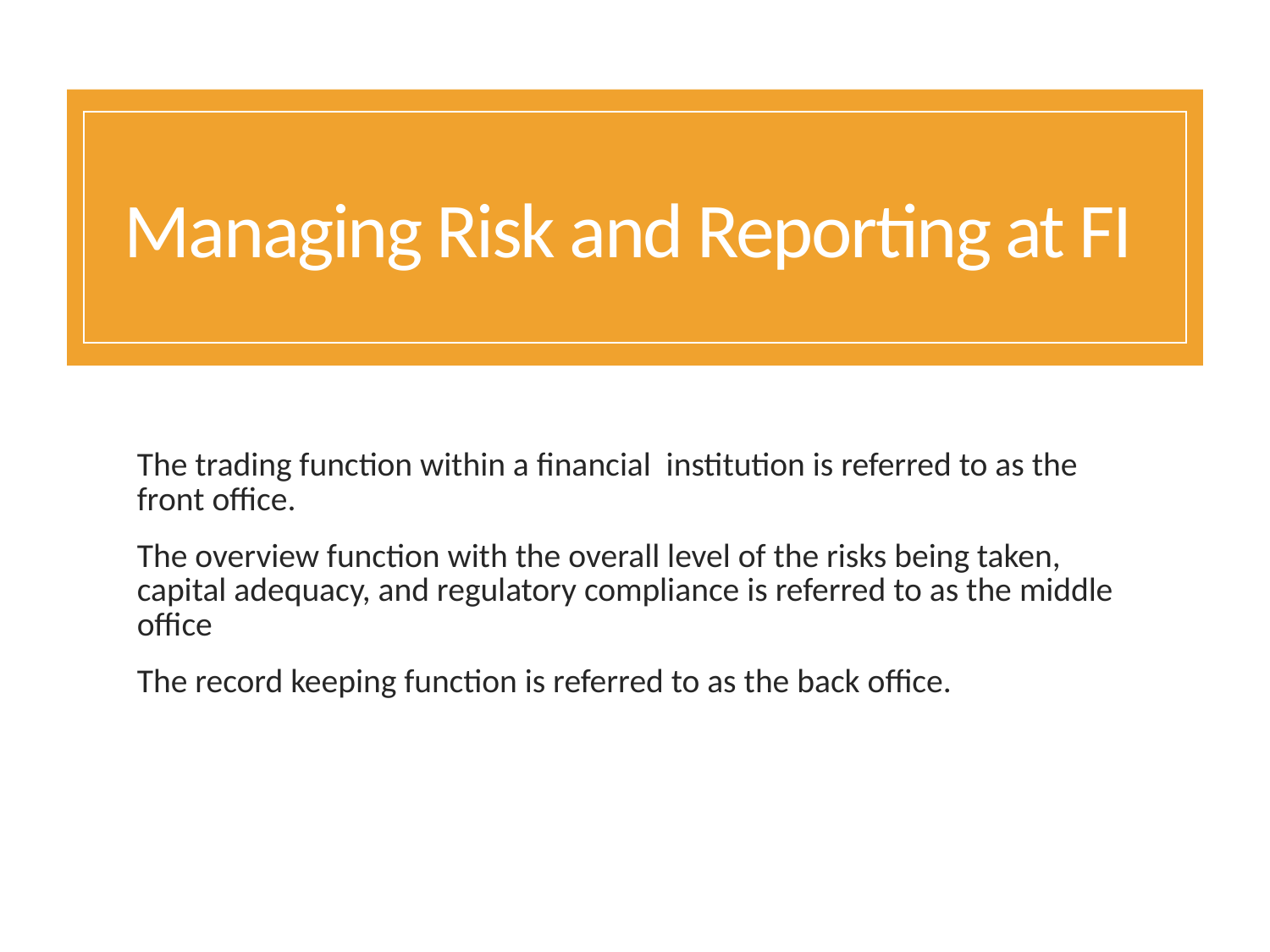

# Managing Risk and Reporting at FI
The trading function within a financial  institution is referred to as the front office.
The overview function with the overall level of the risks being taken, capital adequacy, and regulatory compliance is referred to as the middle office
The record keeping function is referred to as the back office.